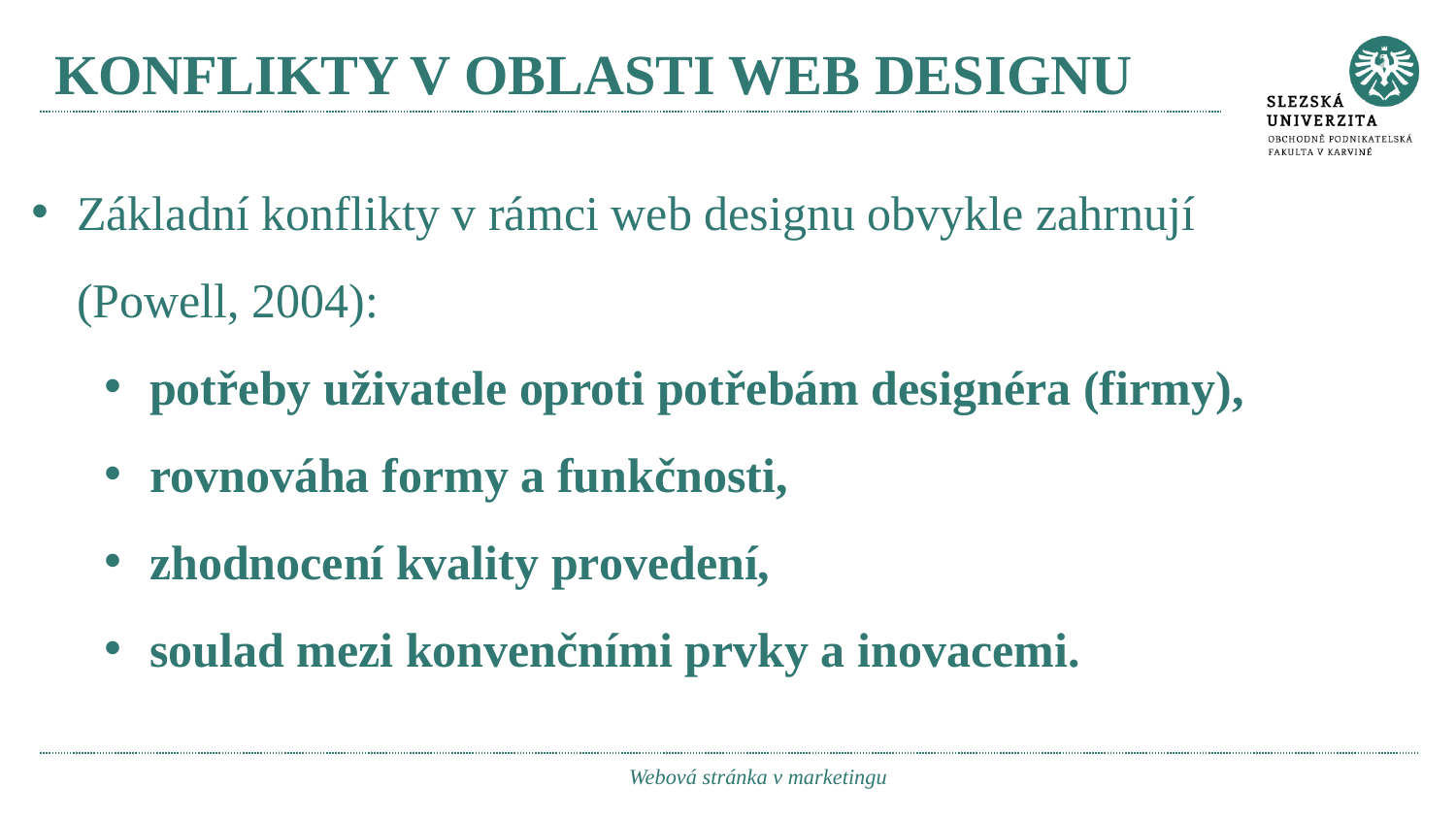

# konflikty v oblasti web designu
Základní konflikty v rámci web designu obvykle zahrnují (Powell, 2004):
potřeby uživatele oproti potřebám designéra (firmy),
rovnováha formy a funkčnosti,
zhodnocení kvality provedení,
soulad mezi konvenčními prvky a inovacemi.
Webová stránka v marketingu